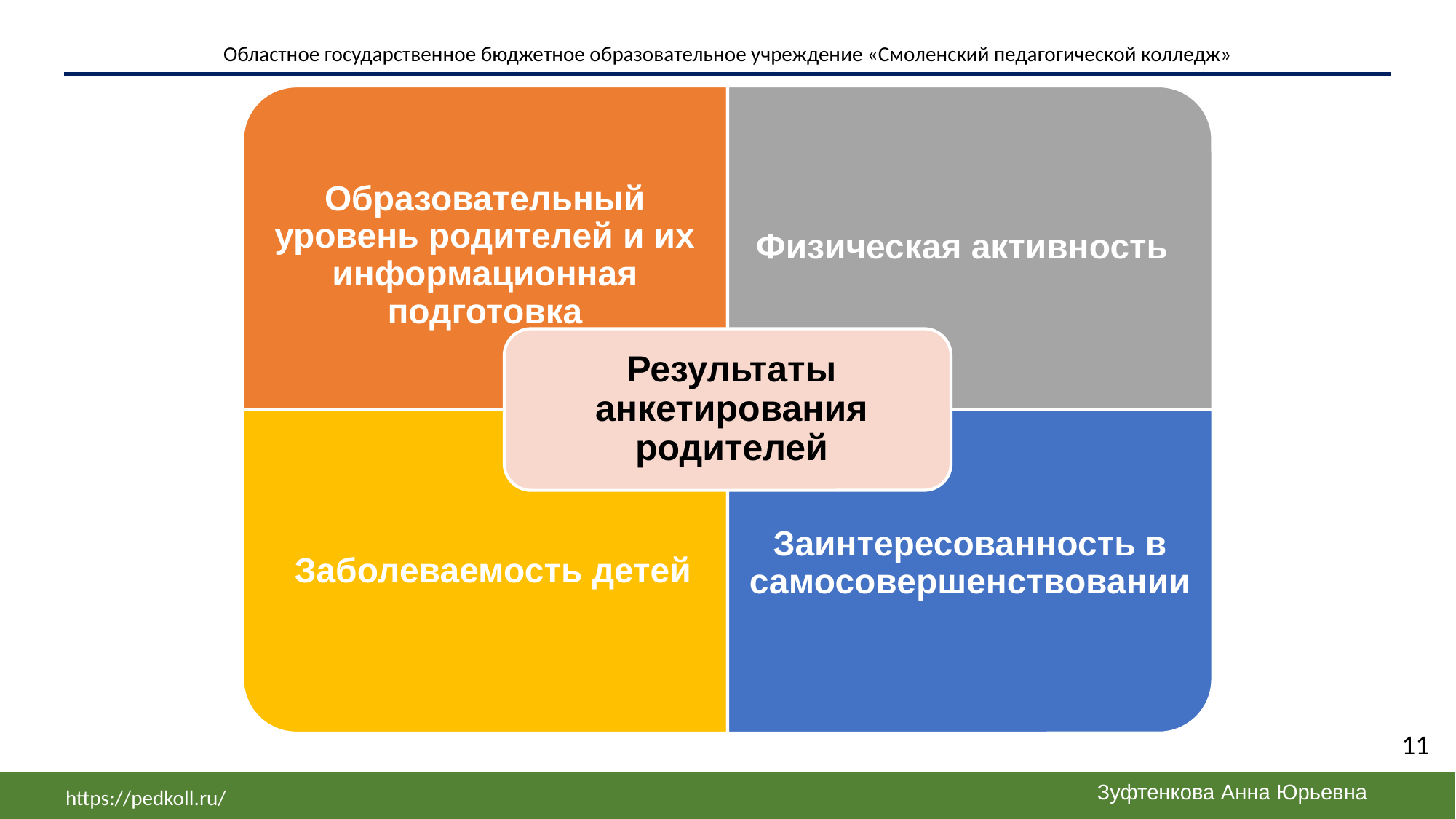

Областное государственное бюджетное образовательное учреждение «Смоленский педагогической колледж»
Образовательный уровень родителей и их информационная подготовка
Физическая активность
Заболеваемость детей
Заинтересованность в самосовершенствовании
Результаты анкетирования родителей
11

Зуфтенкова Анна Юрьевна
https://pedkoll.ru/